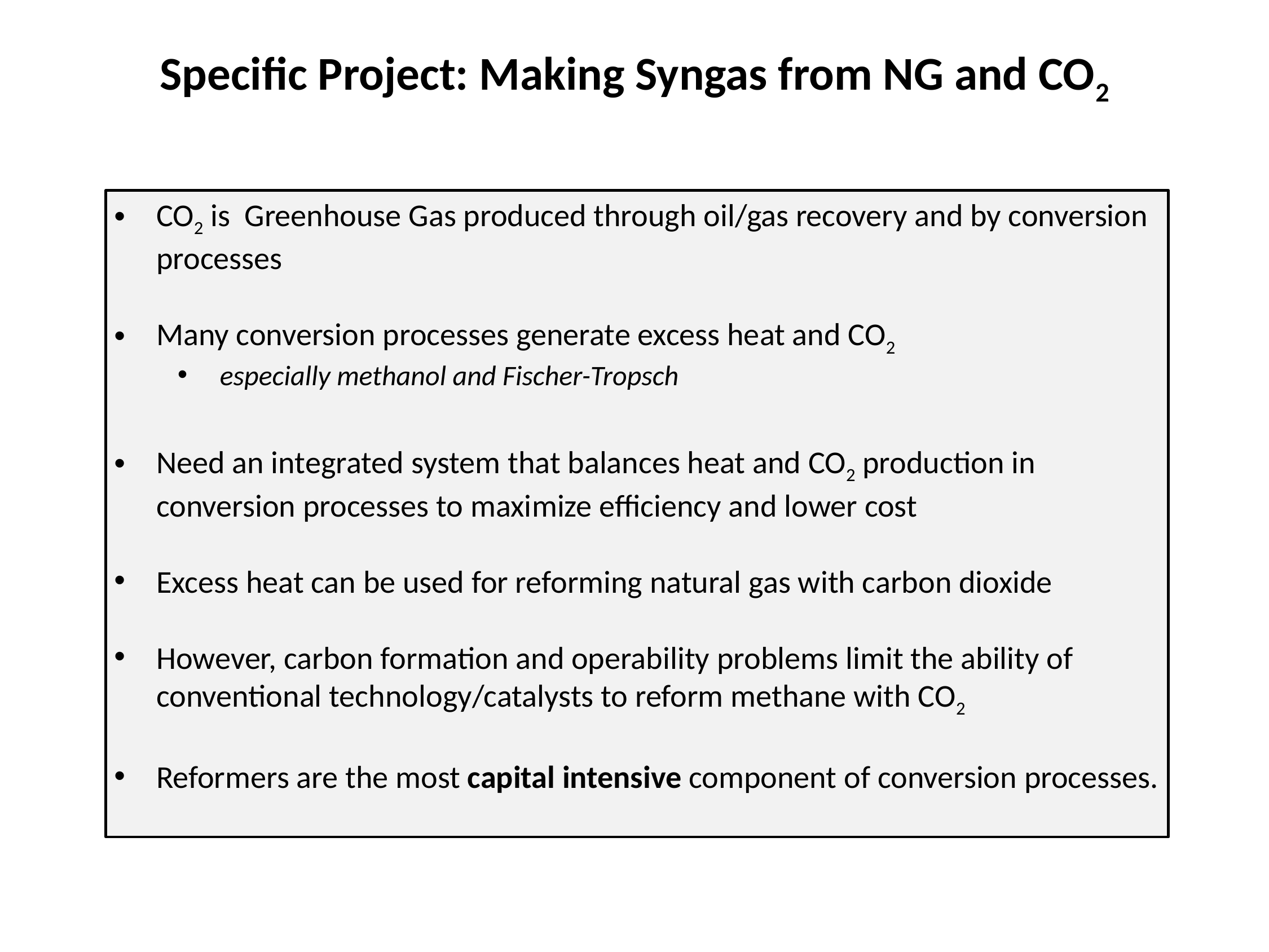

Specific Project: Making Syngas from NG and CO2
CO2 is  Greenhouse Gas produced through oil/gas recovery and by conversion processes

Many conversion processes generate excess heat and CO2
especially methanol and Fischer-Tropsch

Need an integrated system that balances heat and CO2 production in conversion processes to maximize efficiency and lower cost

Excess heat can be used for reforming natural gas with carbon dioxide

However, carbon formation and operability problems limit the ability of conventional technology/catalysts to reform methane with CO2

Reformers are the most capital intensive component of conversion processes.